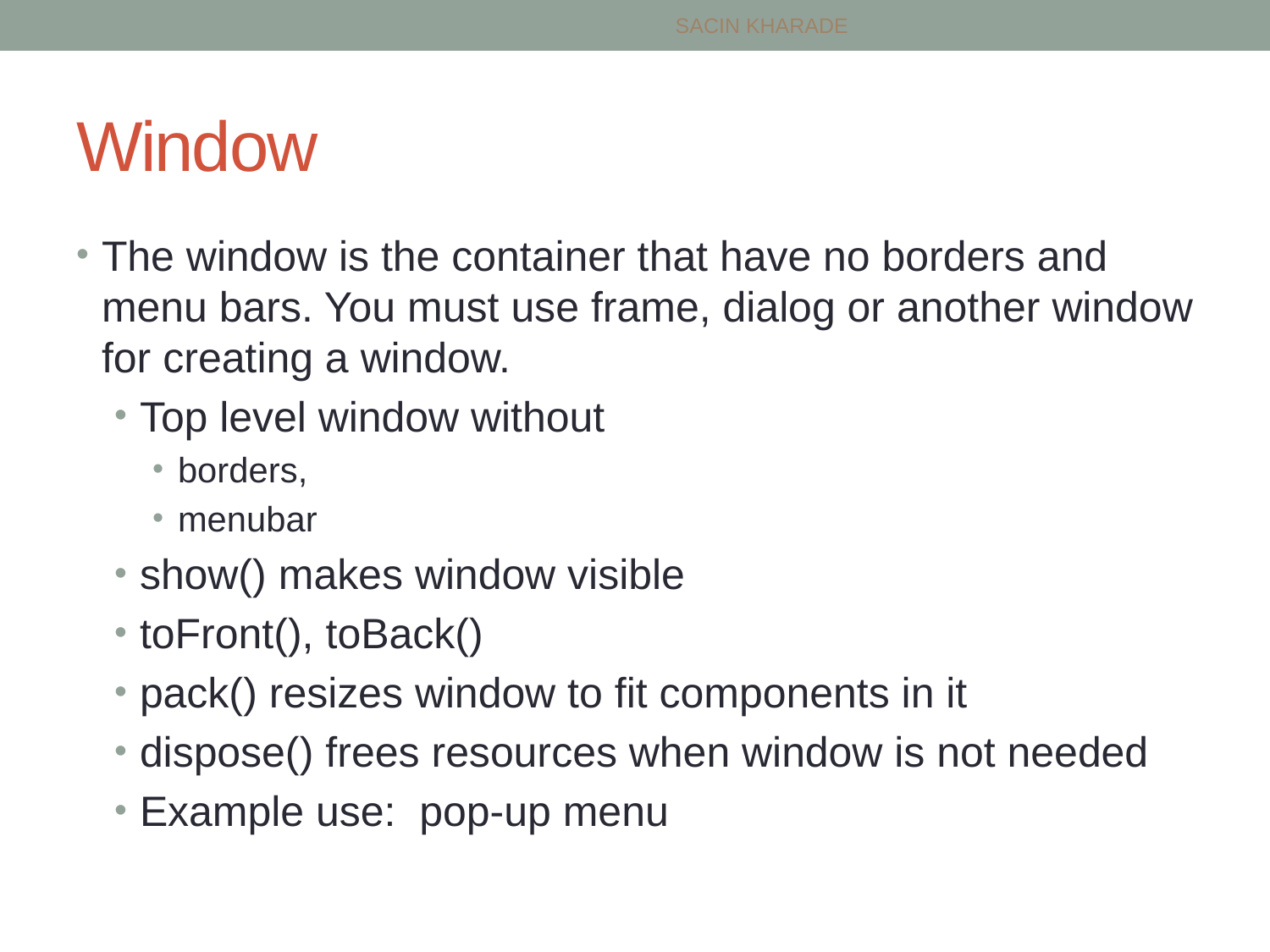

SACIN KHARADE
# Window
The window is the container that have no borders and menu bars. You must use frame, dialog or another window for creating a window.
Top level window without
borders,
menubar
show() makes window visible
toFront(), toBack()
pack() resizes window to fit components in it
dispose() frees resources when window is not needed
Example use:  pop-up menu